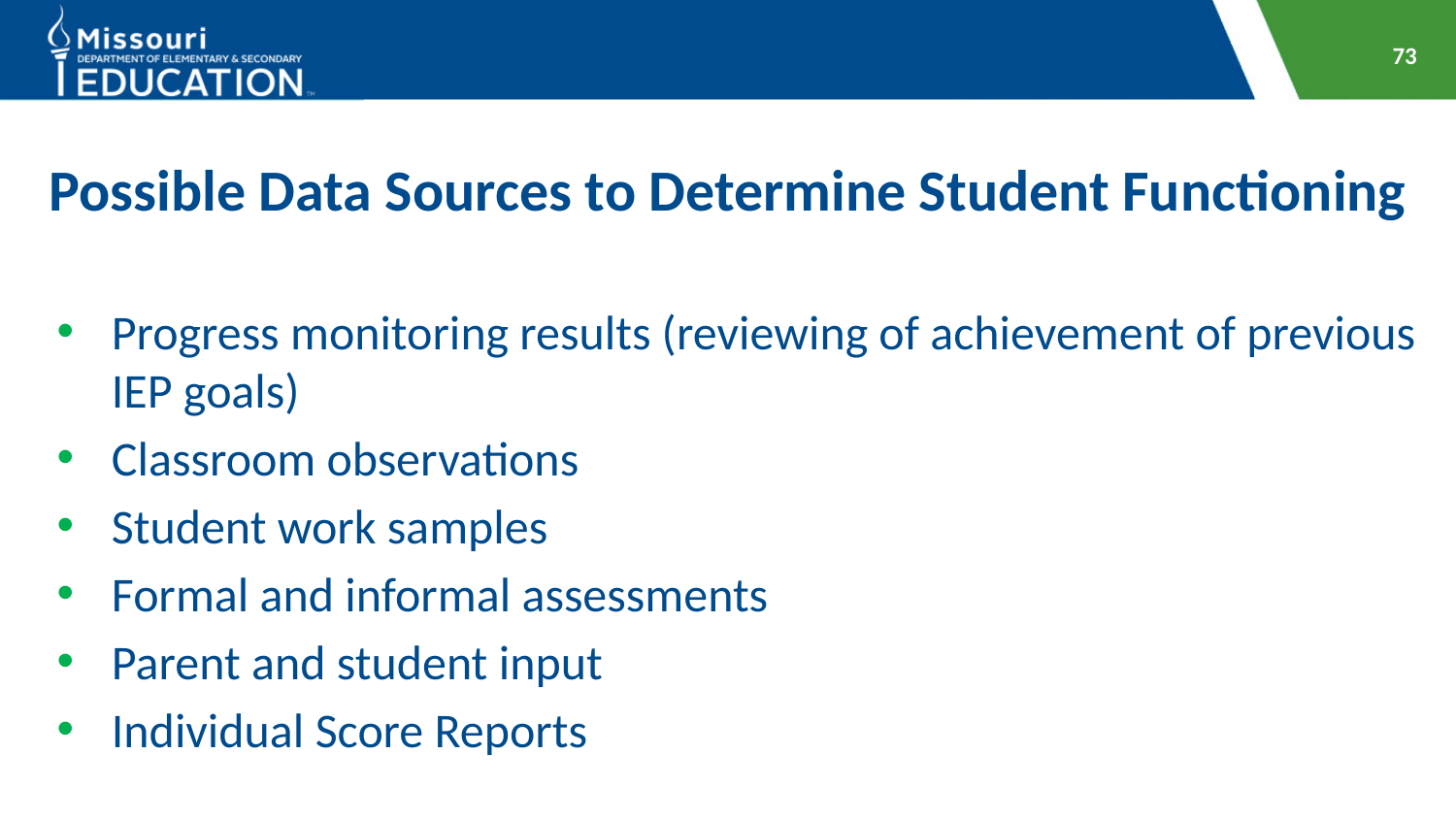

73
# Possible Data Sources to Determine Student Functioning
Progress monitoring results (reviewing of achievement of previous IEP goals)
Classroom observations
Student work samples
Formal and informal assessments
Parent and student input
Individual Score Reports